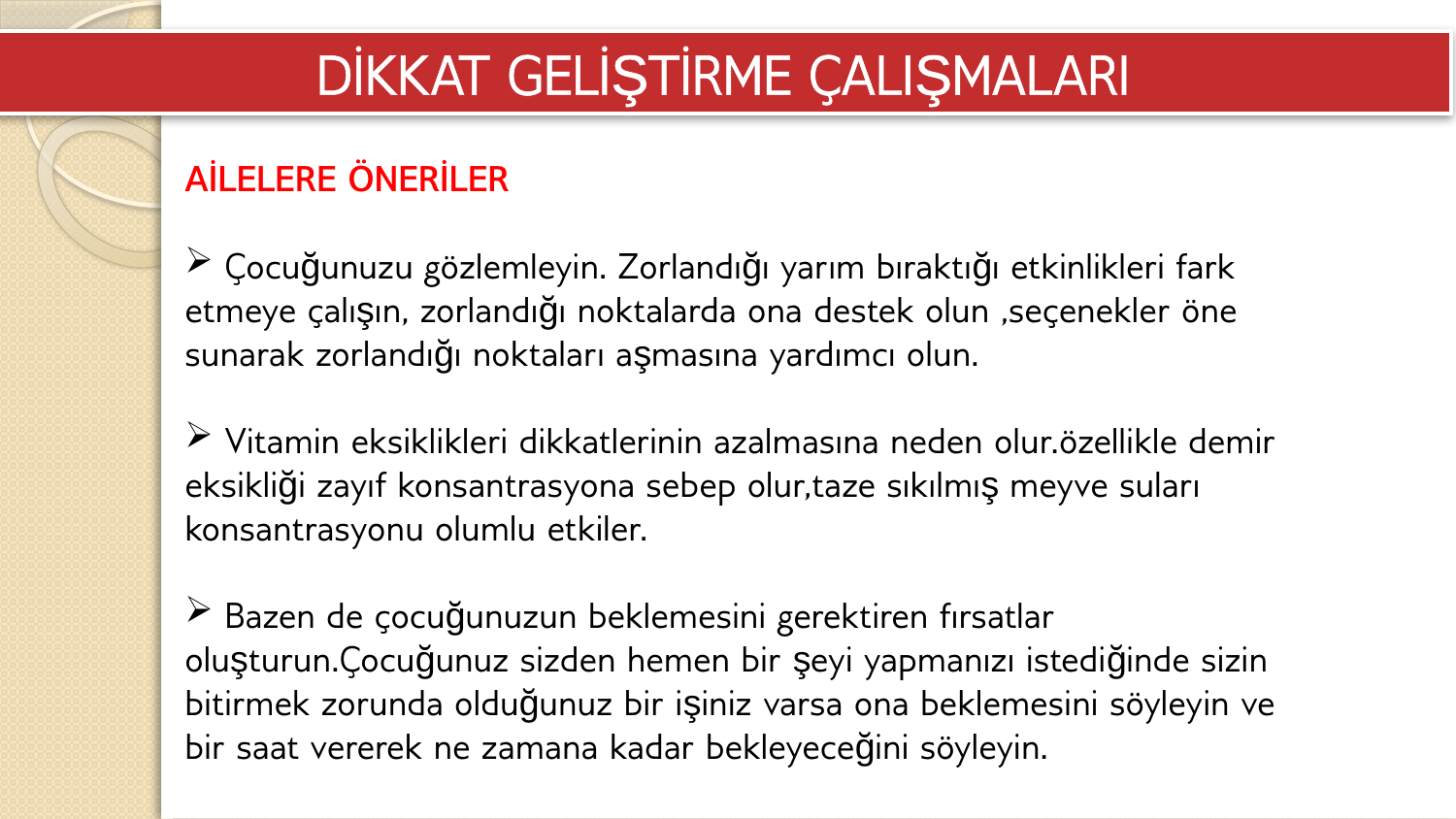

DİKKAT GELİŞTİRME ÇALIŞMALARI
AİLELERE ÖNERİLER

 Çocuğunuzu gözlemleyin. Zorlandığı yarım bıraktığı etkinlikleri fark etmeye çalışın, zorlandığı noktalarda ona destek olun ,seçenekler öne sunarak zorlandığı noktaları aşmasına yardımcı olun.

 Vitamin eksiklikleri dikkatlerinin azalmasına neden olur.özellikle demir eksikliği zayıf konsantrasyona sebep olur,taze sıkılmış meyve suları konsantrasyonu olumlu etkiler.

 Bazen de çocuğunuzun beklemesini gerektiren fırsatlar oluşturun.Çocuğunuz sizden hemen bir şeyi yapmanızı istediğinde sizin bitirmek zorunda olduğunuz bir işiniz varsa ona beklemesini söyleyin ve bir saat vererek ne zamana kadar bekleyeceğini söyleyin.